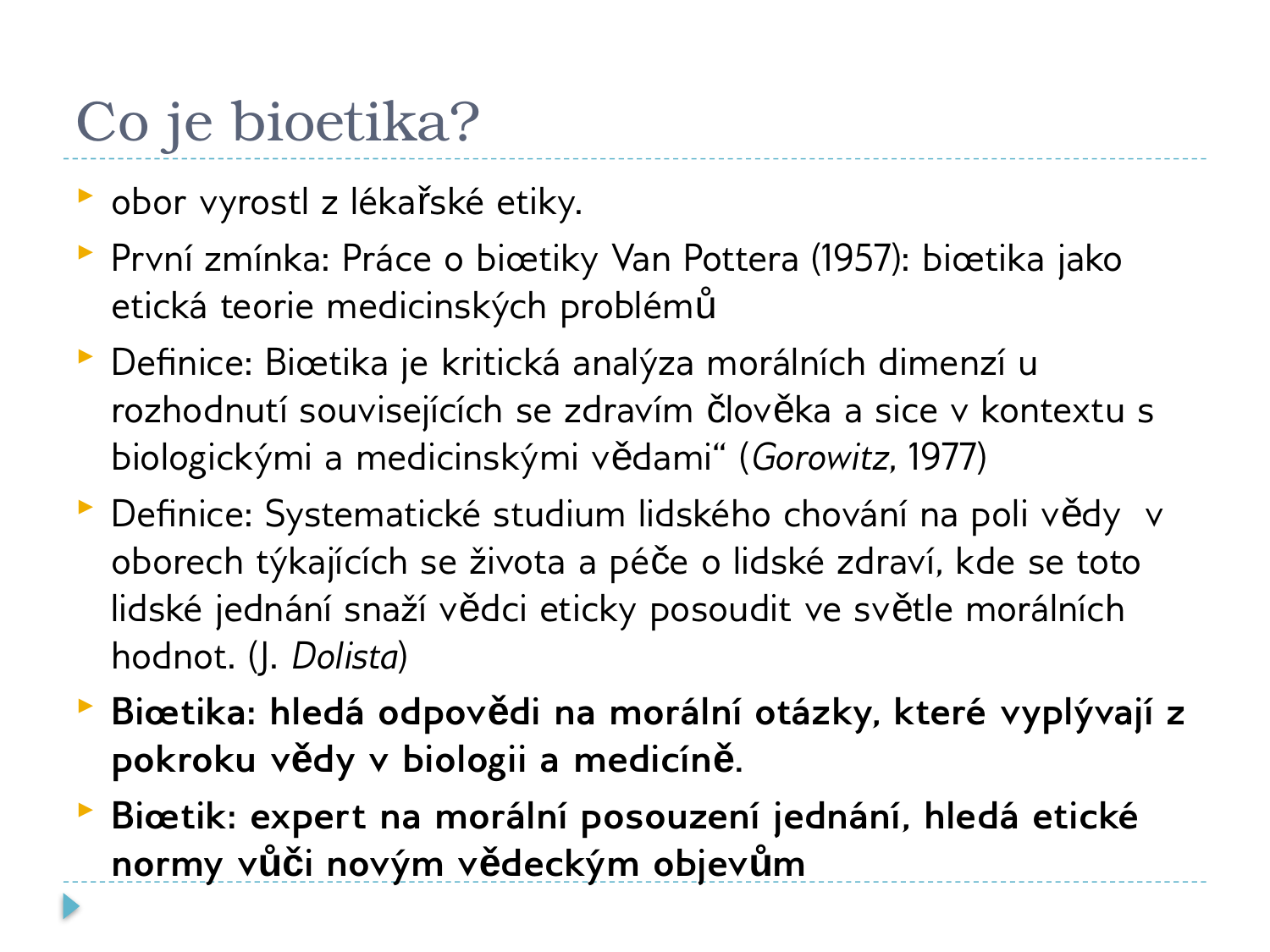

# Co je bioetika?
obor vyrostl z lékařské etiky.
První zmínka: Práce o bioetiky Van Pottera (1957): bioetika jako etická teorie medicinských problémů
Definice: Bioetika je kritická analýza morálních dimenzí u rozhodnutí souvisejících se zdravím člověka a sice v kontextu s biologickými a medicinskými vědami“ (Gorowitz, 1977)
Definice: Systematické studium lidského chování na poli vědy  v oborech týkajících se života a péče o lidské zdraví, kde se toto lidské jednání snaží vědci eticky posoudit ve světle morálních hodnot. (J. Dolista)
Bioetika: hledá odpovědi na morální otázky, které vyplývají z pokroku vědy v biologii a medicíně.
Bioetik: expert na morální posouzení jednání, hledá etické normy vůči novým vědeckým objevům